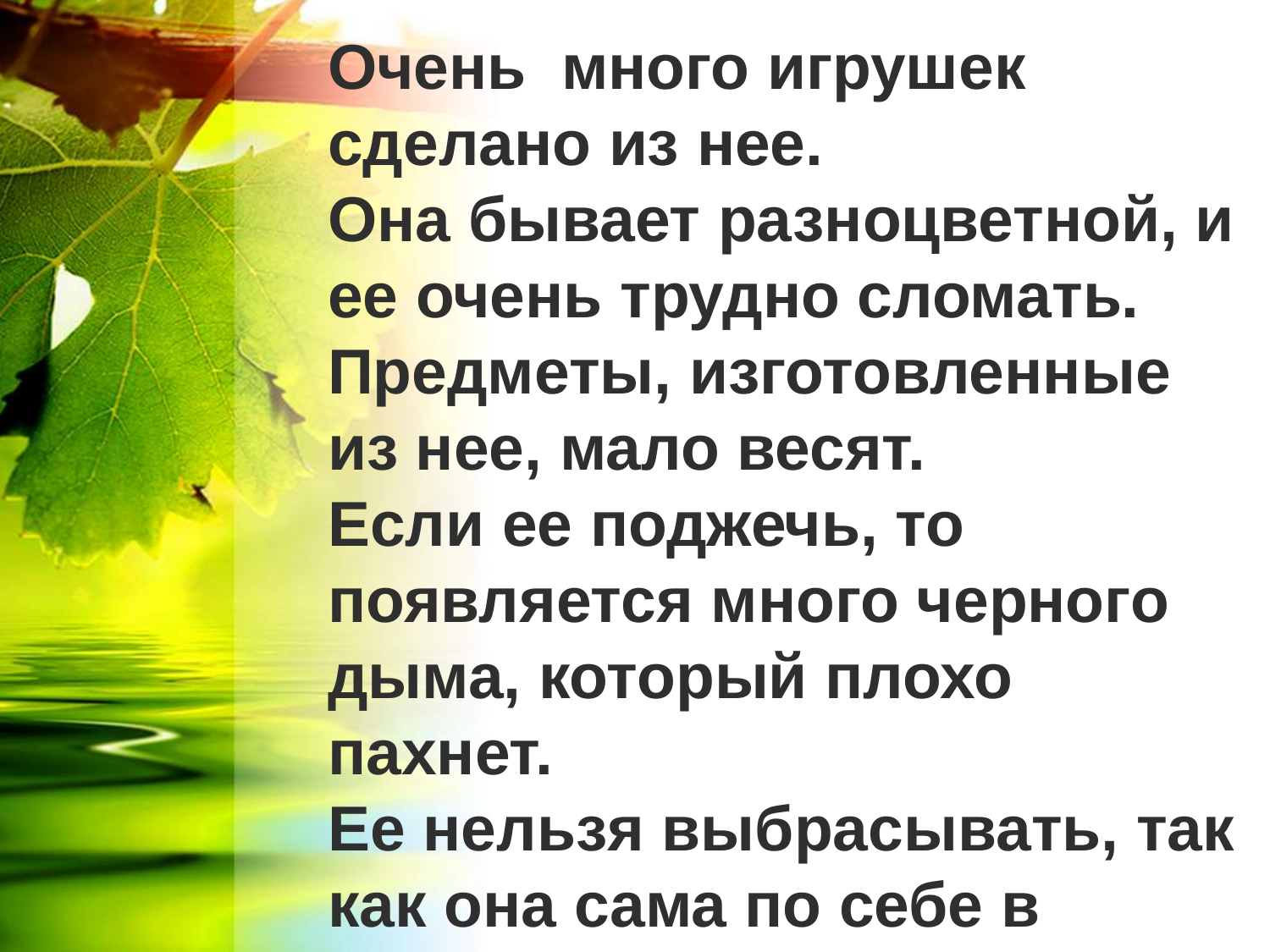

# Очень  много игрушек сделано из нее. Она бывает разноцветной, и ее очень трудно сломать. Предметы, изготовленные из нее, мало весят. Если ее поджечь, то появляется много черного дыма, который плохо пахнет. Ее нельзя выбрасывать, так как она сама по себе в природе не разлагается.